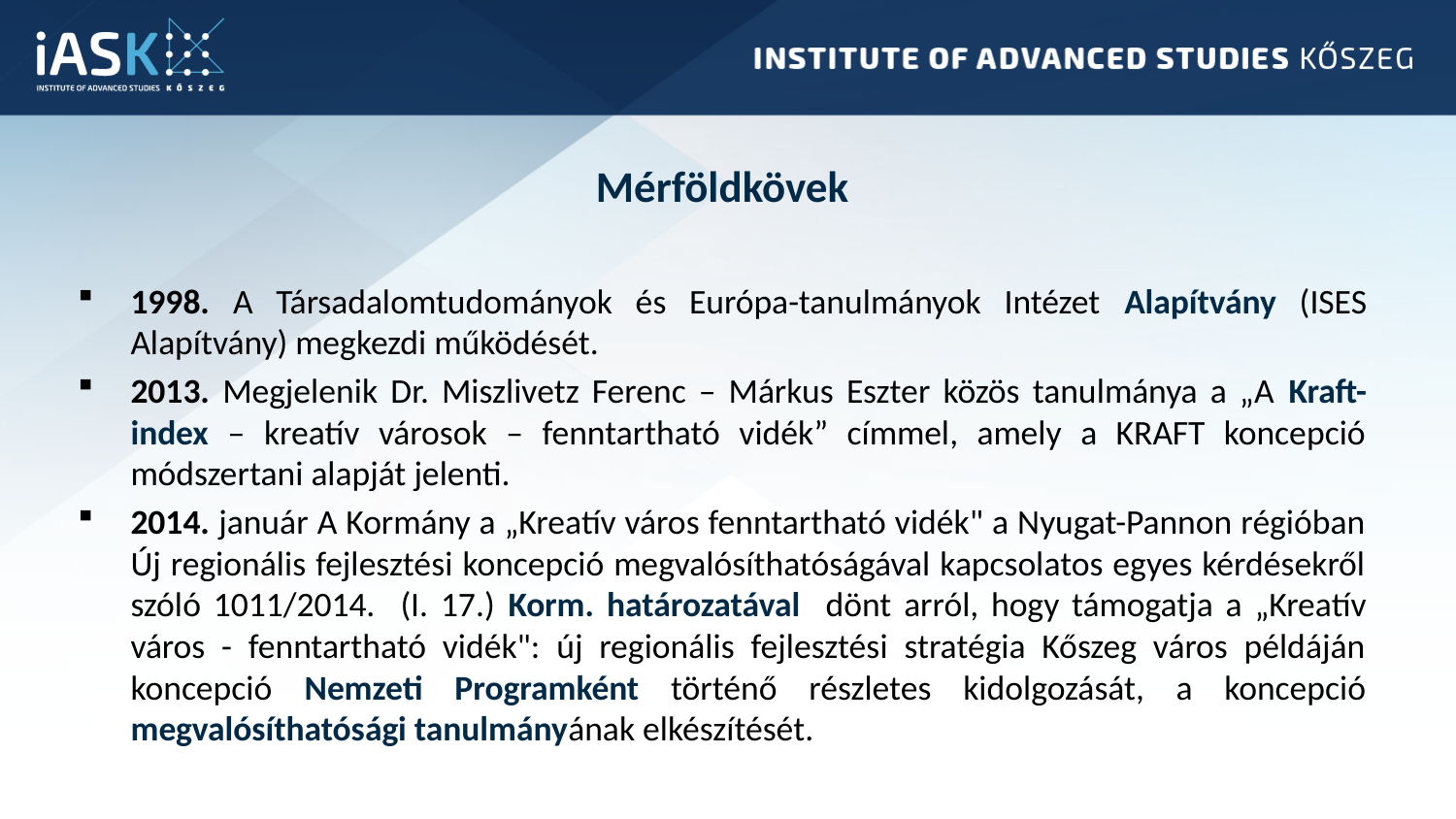

Mérföldkövek

1998. A Társadalomtudományok és Európa-tanulmányok Intézet Alapítvány (ISES Alapítvány) megkezdi működését.
2013. Megjelenik Dr. Miszlivetz Ferenc – Márkus Eszter közös tanulmánya a „A Kraft-index – kreatív városok – fenntartható vidék” címmel, amely a KRAFT koncepció módszertani alapját jelenti.
2014. január A Kormány a „Kreatív város fenntartható vidék" a Nyugat-Pannon régióban Új regionális fejlesztési koncepció megvalósíthatóságával kapcsolatos egyes kérdésekről szóló 1011/2014.  (I. 17.) Korm. határozatával  dönt arról, hogy támogatja a „Kreatív város - fenntartható vidék": új regionális fejlesztési stratégia Kőszeg város példáján koncepció Nemzeti Programként történő részletes kidolgozását, a koncepció megvalósíthatósági tanulmányának elkészítését.